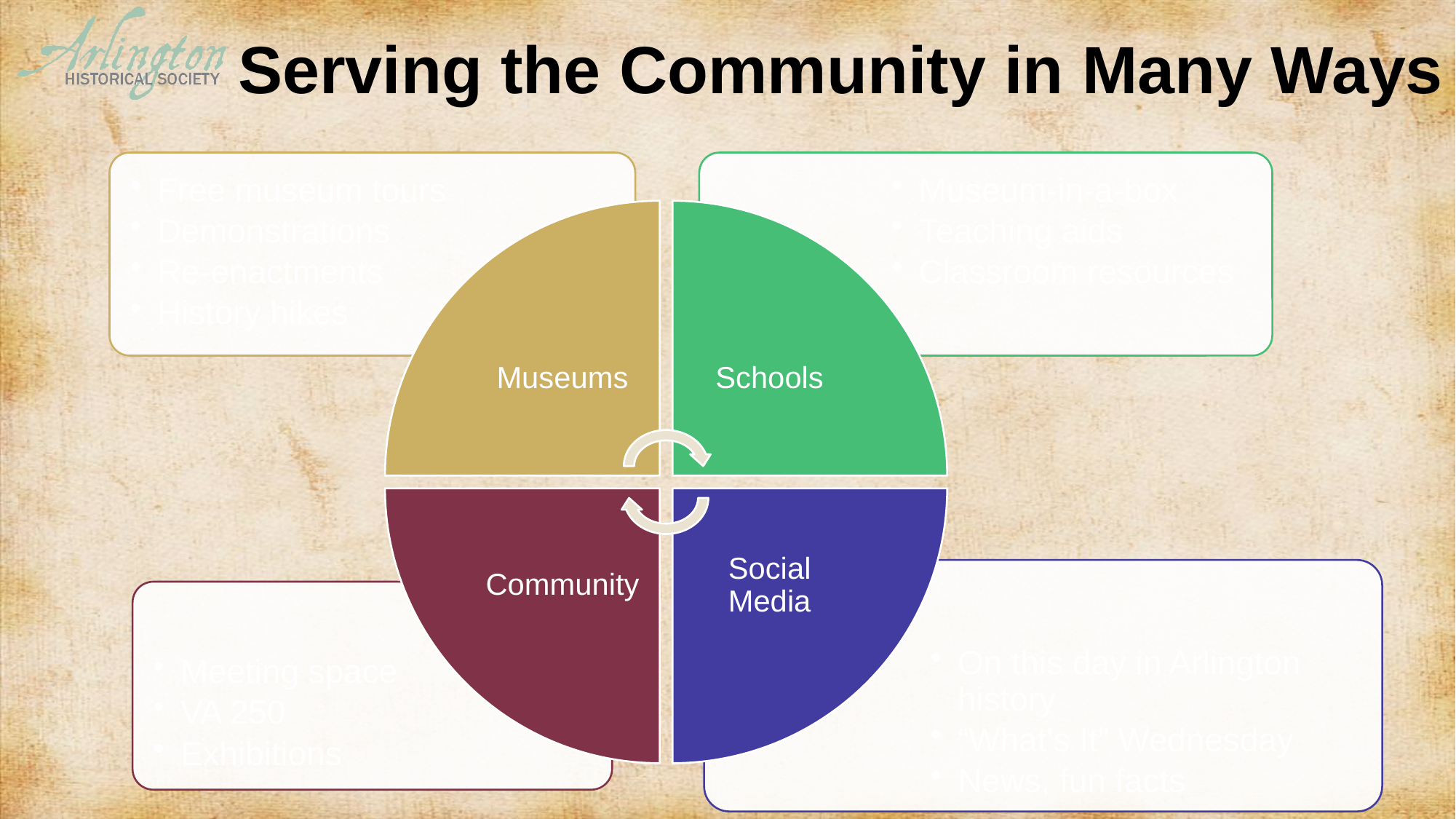

# Serving the Community in Many Ways
On this day in Arlington history
“What’s It” Wednesday
News, fun facts
Meeting space
VA 250
Exhibitions

Museum-in-a-box
Teaching aids
Classroom resources
Free museum tours
Demonstrations
Re-enactments
History hikes
Museums
Schools
Social Media
Community